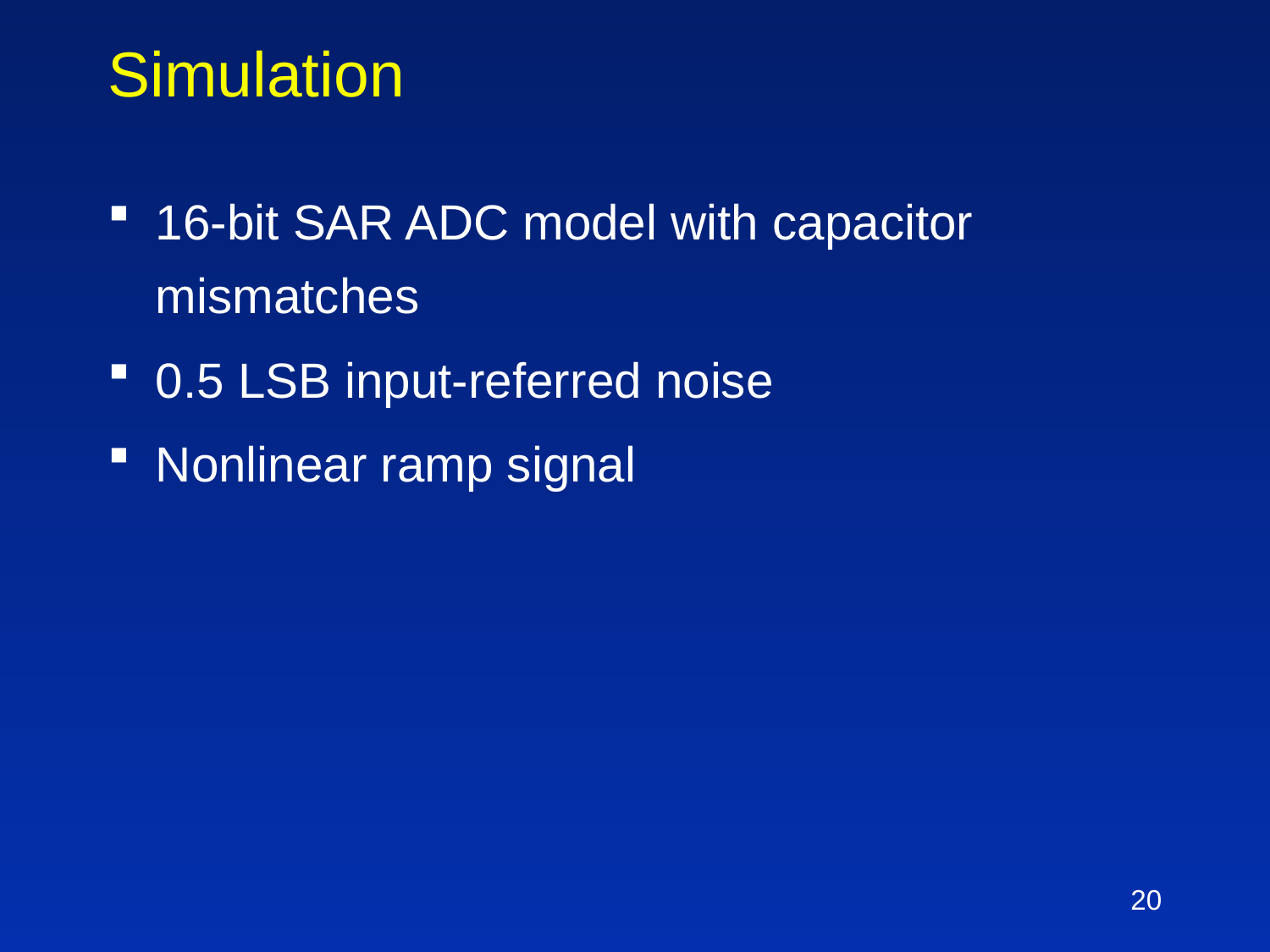

# Simulation
16-bit SAR ADC model with capacitor mismatches
0.5 LSB input-referred noise
Nonlinear ramp signal
20